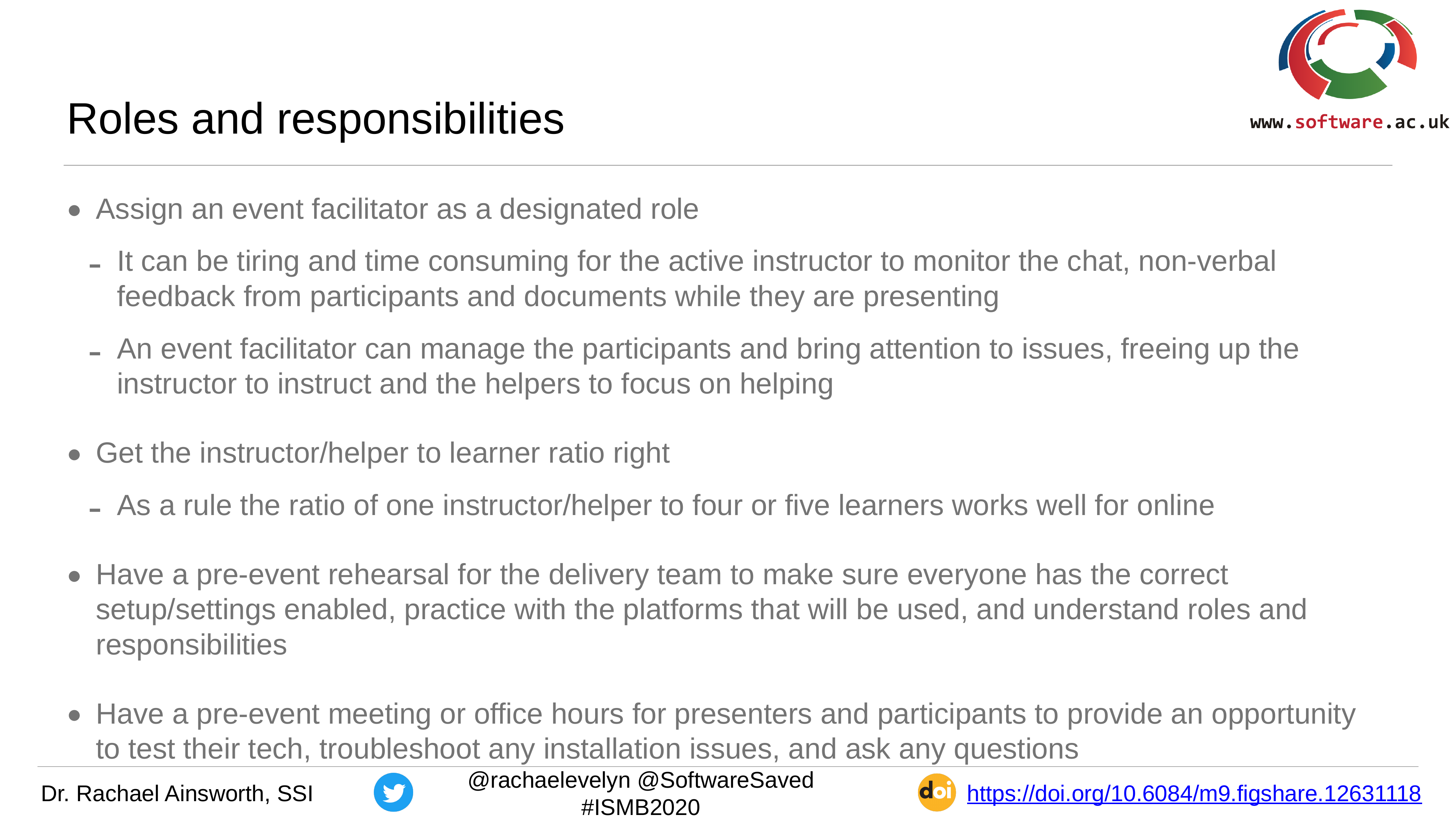

# Roles and responsibilities
Assign an event facilitator as a designated role
It can be tiring and time consuming for the active instructor to monitor the chat, non-verbal feedback from participants and documents while they are presenting
An event facilitator can manage the participants and bring attention to issues, freeing up the instructor to instruct and the helpers to focus on helping
Get the instructor/helper to learner ratio right
As a rule the ratio of one instructor/helper to four or five learners works well for online
Have a pre-event rehearsal for the delivery team to make sure everyone has the correct setup/settings enabled, practice with the platforms that will be used, and understand roles and responsibilities
Have a pre-event meeting or office hours for presenters and participants to provide an opportunity to test their tech, troubleshoot any installation issues, and ask any questions